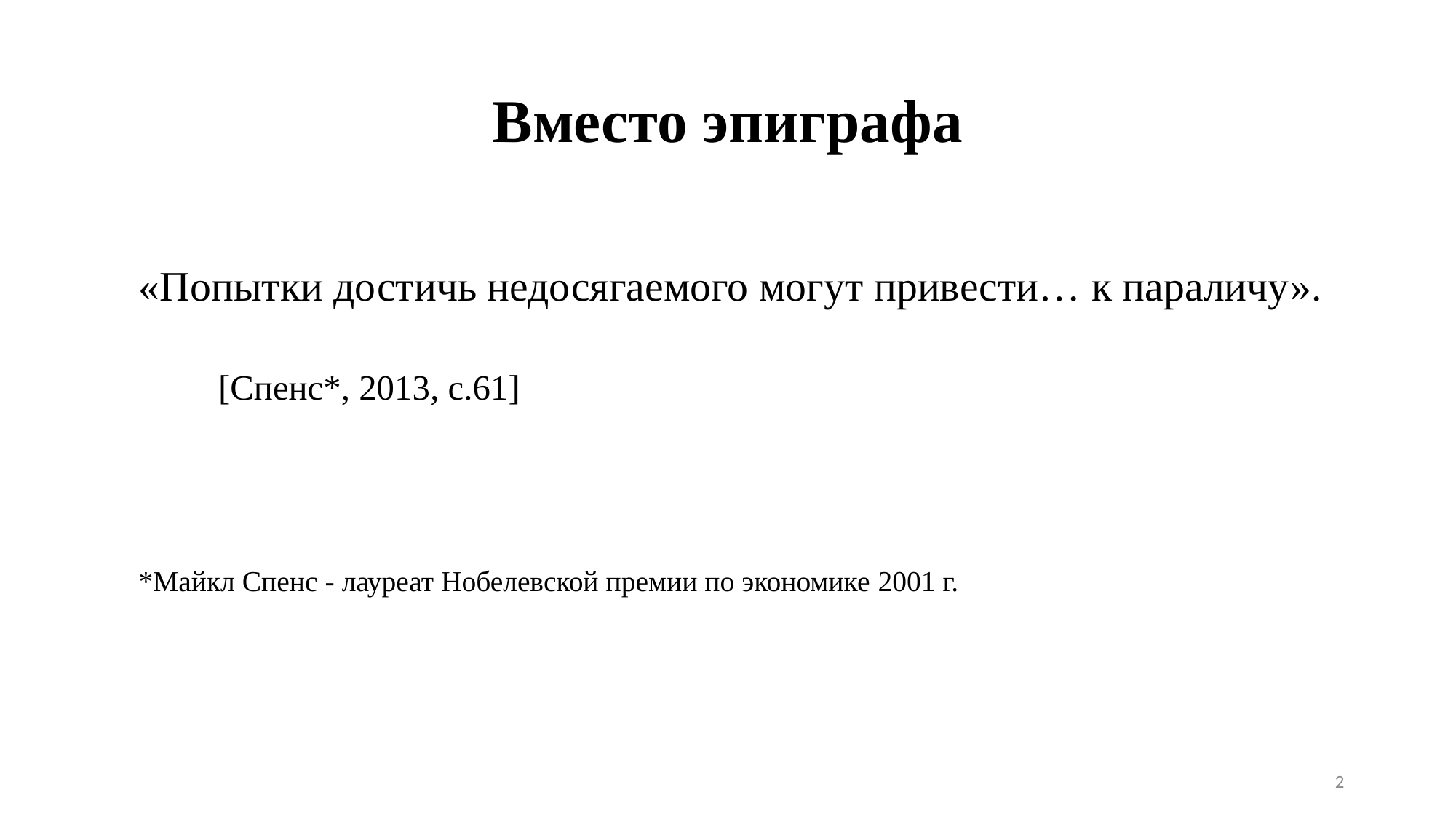

# Вместо эпиграфа
«Попытки достичь недосягаемого могут привести… к параличу».

							[Спенс*, 2013, с.61]

*Майкл Спенс - лауреат Нобелевской премии по экономике 2001 г.

2